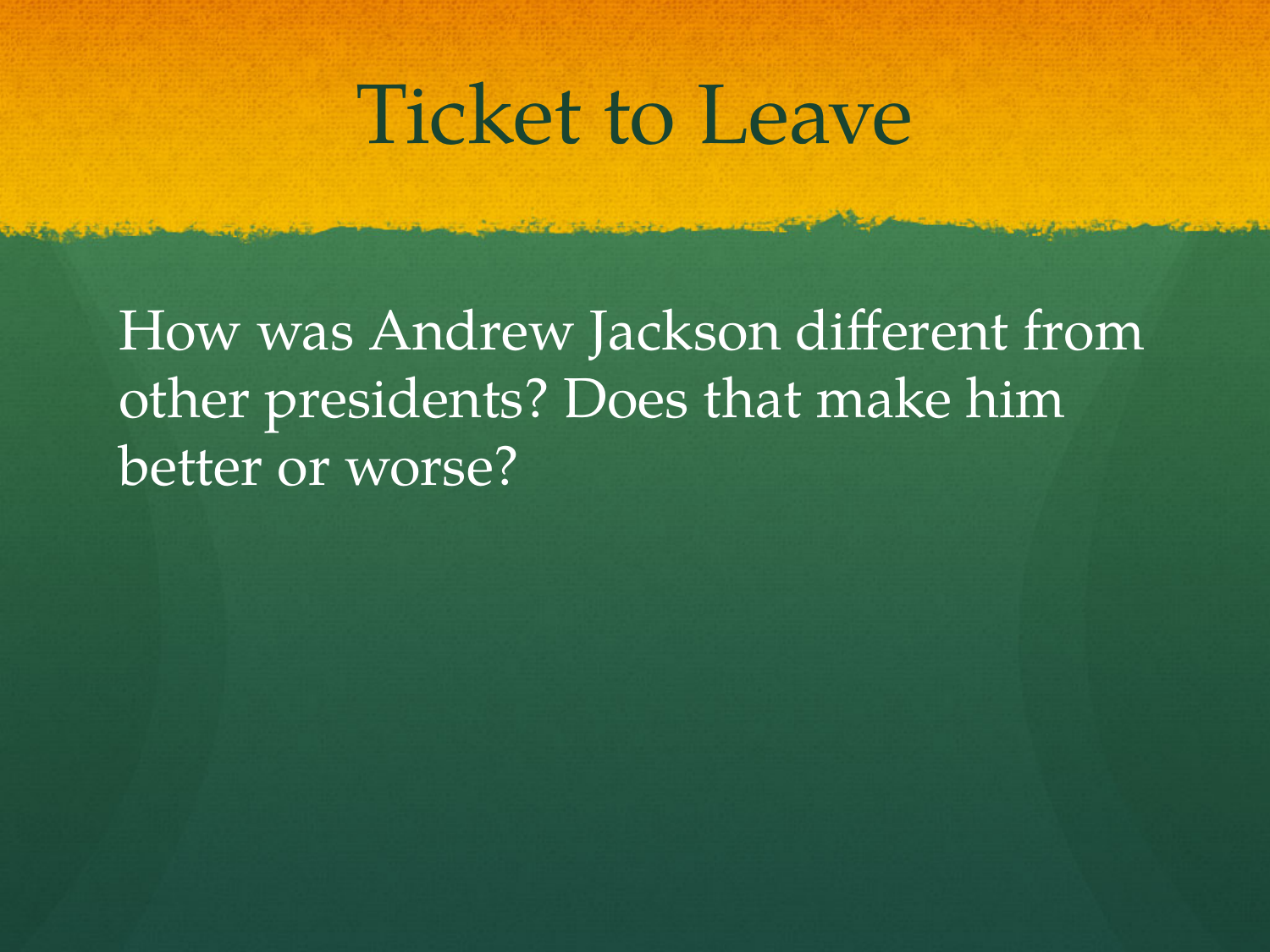

# Ticket to Leave
How was Andrew Jackson different from other presidents? Does that make him better or worse?